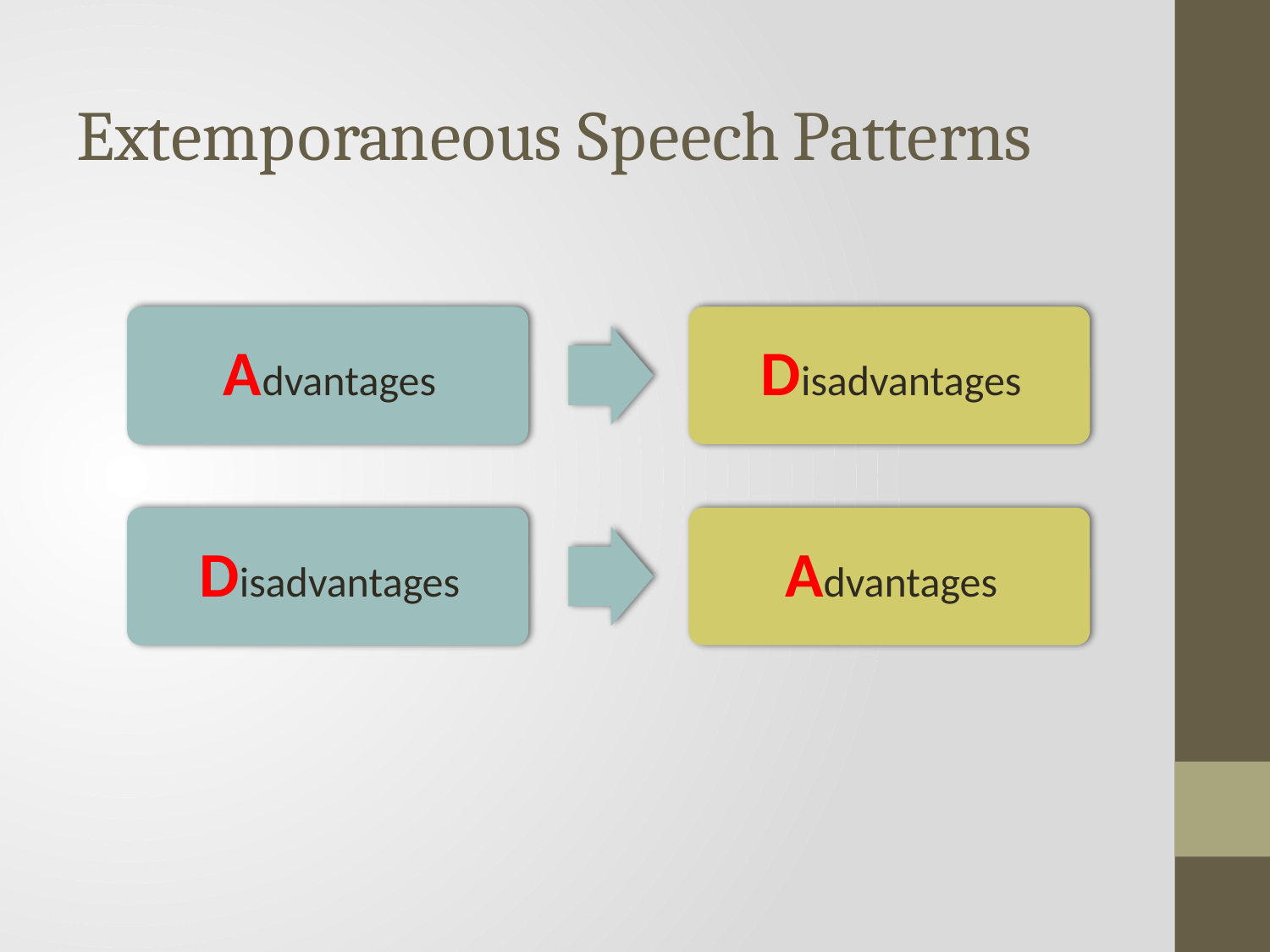

# Extemporaneous Speech Patterns
Advantages

Disadvantages
Disadvantages

Advantages